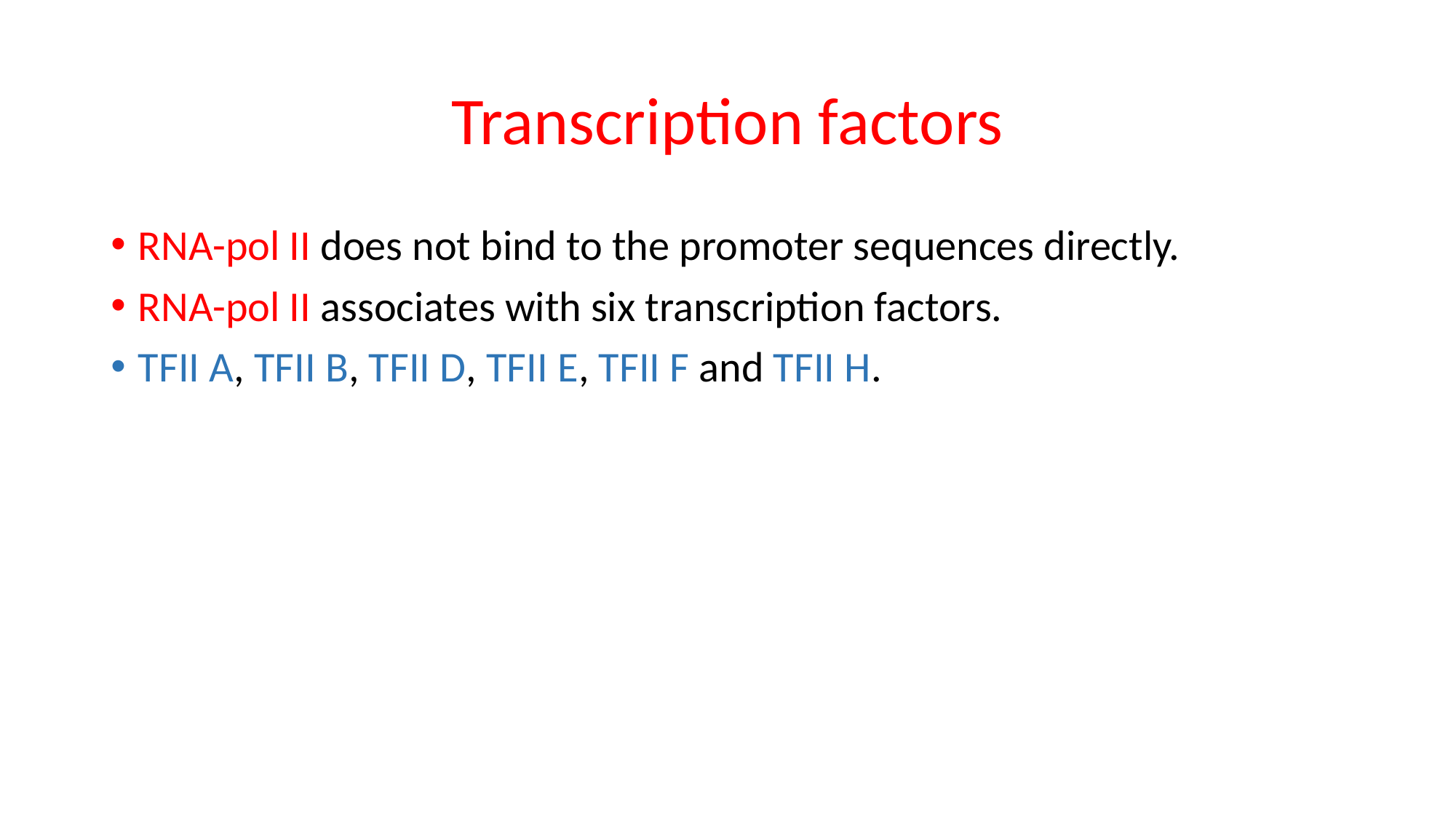

# Transcription factors
RNA-pol II does not bind to the promoter sequences directly.
RNA-pol II associates with six transcription factors.
TFII A, TFII B, TFII D, TFII E, TFII F and TFII H.